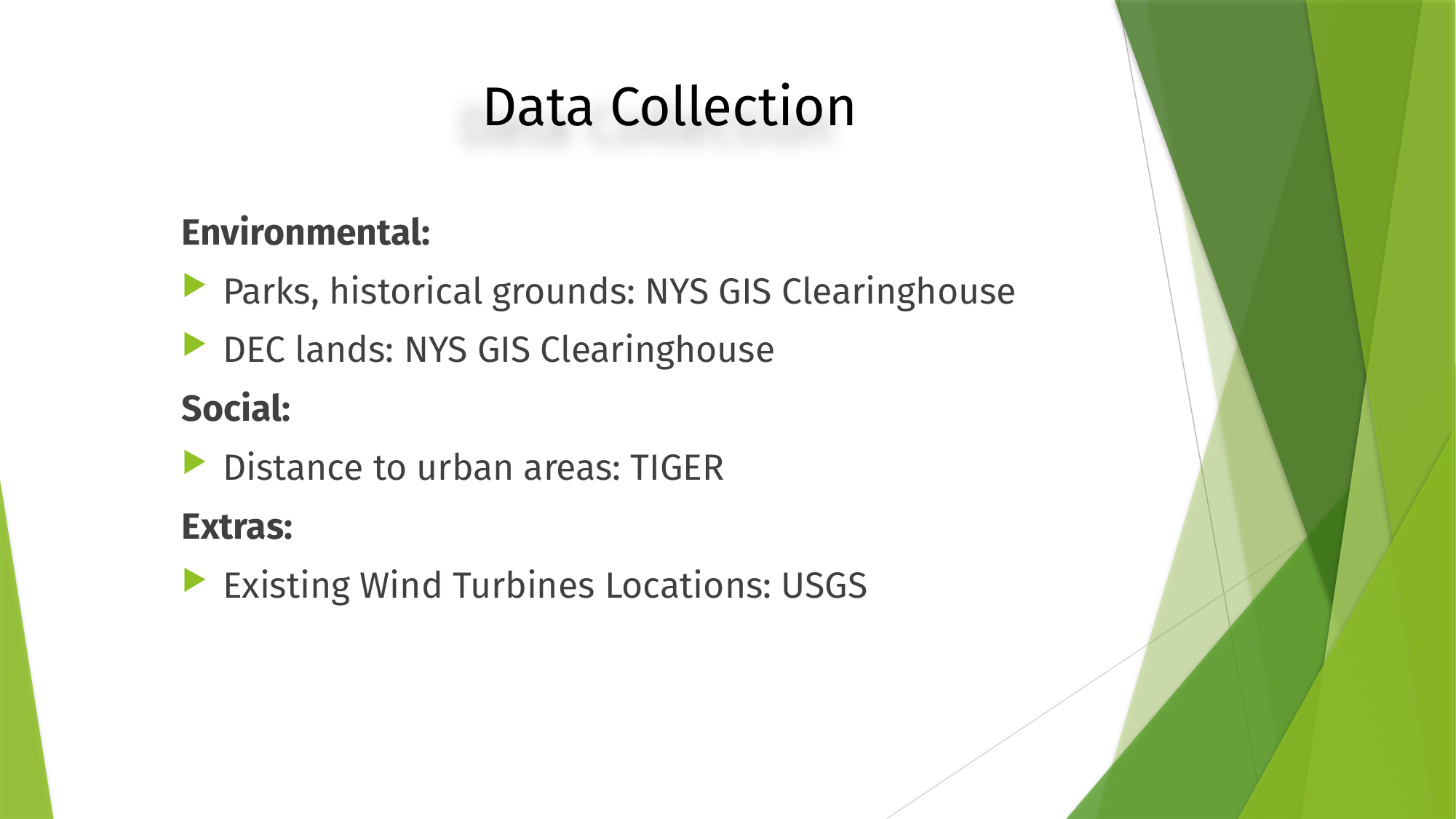

# Data Collection
Environmental:
Parks, historical grounds: NYS GIS Clearinghouse
DEC lands: NYS GIS Clearinghouse
Social:
Distance to urban areas: TIGER
Extras:
Existing Wind Turbines Locations: USGS